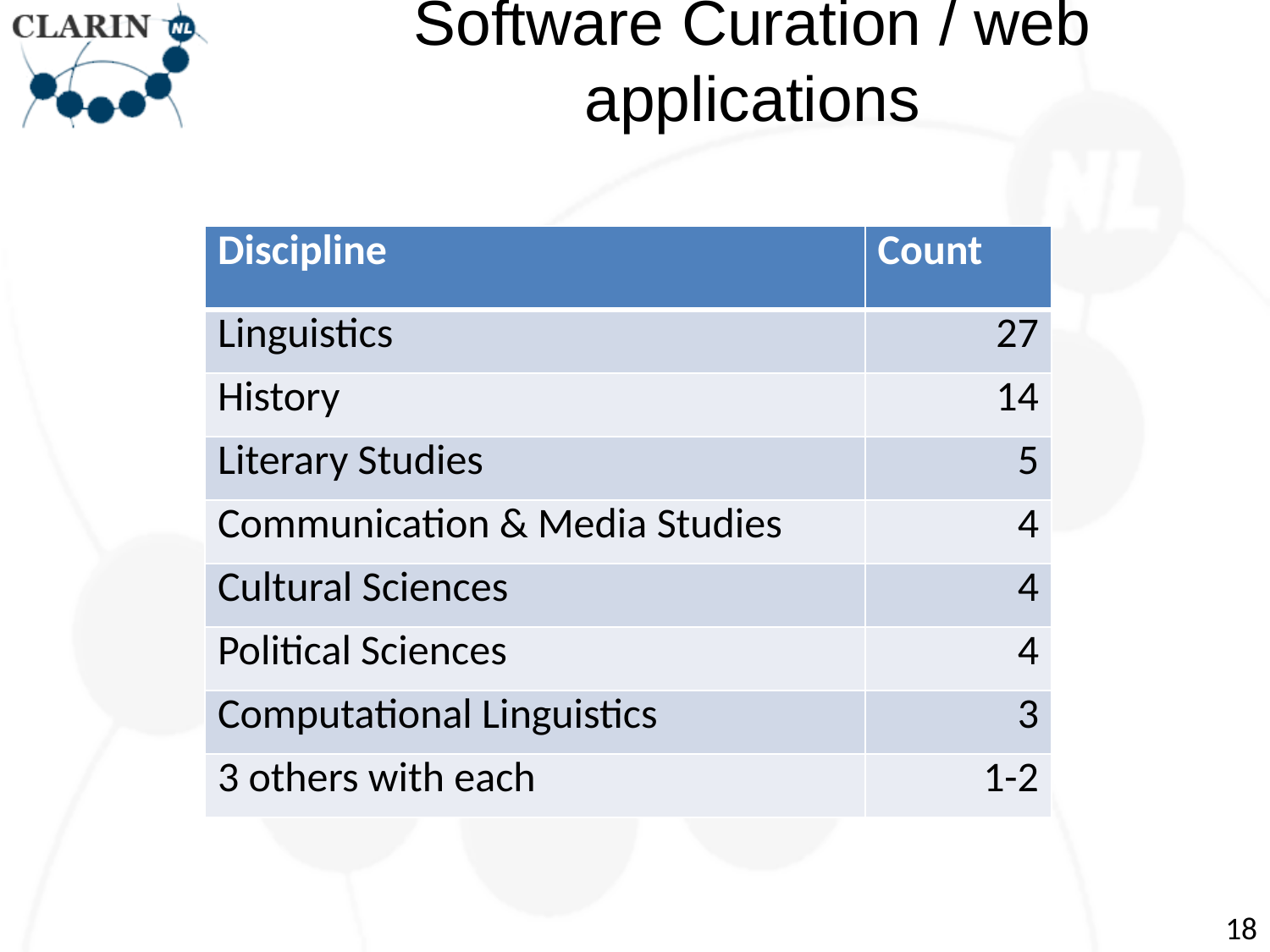

# Software Curation / web applications
| Discipline | Count |
| --- | --- |
| Linguistics | 27 |
| History | 14 |
| Literary Studies | 5 |
| Communication & Media Studies | 4 |
| Cultural Sciences | 4 |
| Political Sciences | 4 |
| Computational Linguistics | 3 |
| 3 others with each | 1-2 |

18